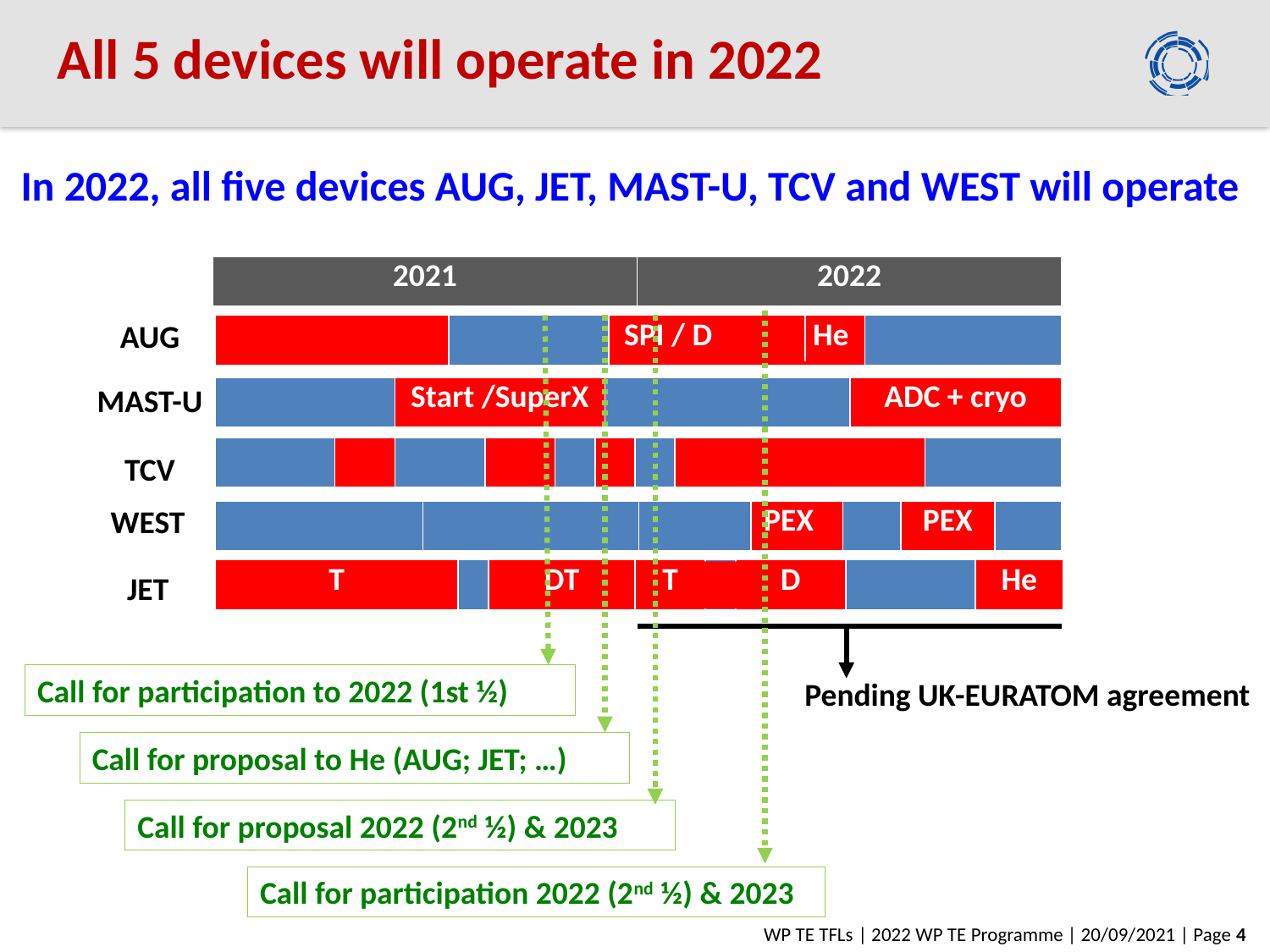

All 5 devices will operate in 2022
In 2022, all five devices AUG, JET, MAST-U, TCV and WEST will operate
| 2021 | 2022 |
| --- | --- |
AUG
|  |  | SPI / D He |  |
| --- | --- | --- | --- |
MAST-U
|  | Start /SuperX |  | ADC + cryo |
| --- | --- | --- | --- |
|  |  |  |  |  |  |  |  |  |
| --- | --- | --- | --- | --- | --- | --- | --- | --- |
TCV
WEST
|  |  |  | PEX |  | PEX |  |
| --- | --- | --- | --- | --- | --- | --- |
| T |  | DT | T |  | D |  | He |
| --- | --- | --- | --- | --- | --- | --- | --- |

JET
Call for participation to 2022 (1st ½)
Pending UK-EURATOM agreement
Call for proposal to He (AUG; JET; …)
Call for proposal 2022 (2nd ½) & 2023
Call for participation 2022 (2nd ½) & 2023